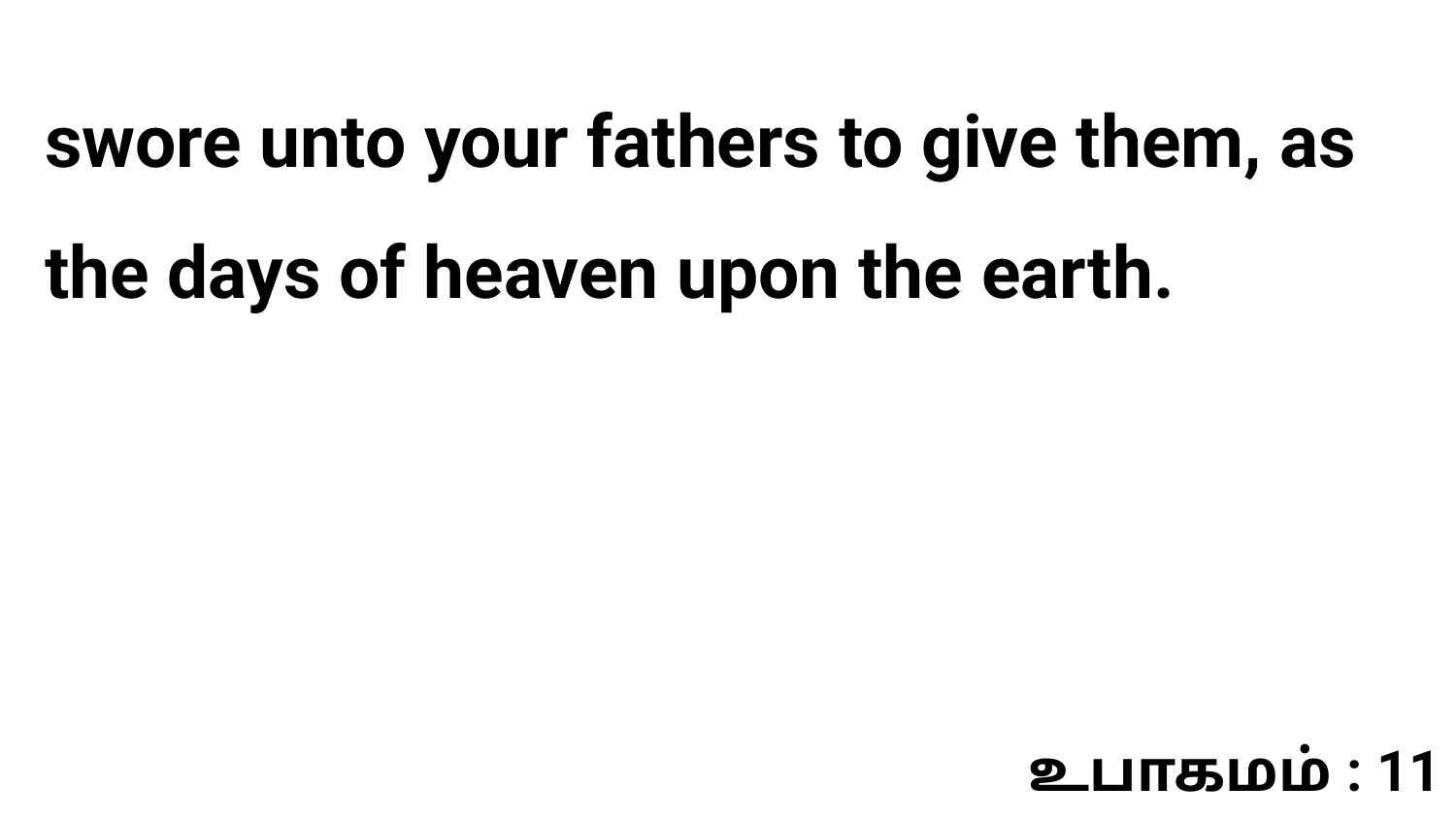

swore unto your fathers to give them, as the days of heaven upon the earth.
உபாகமம் : 11